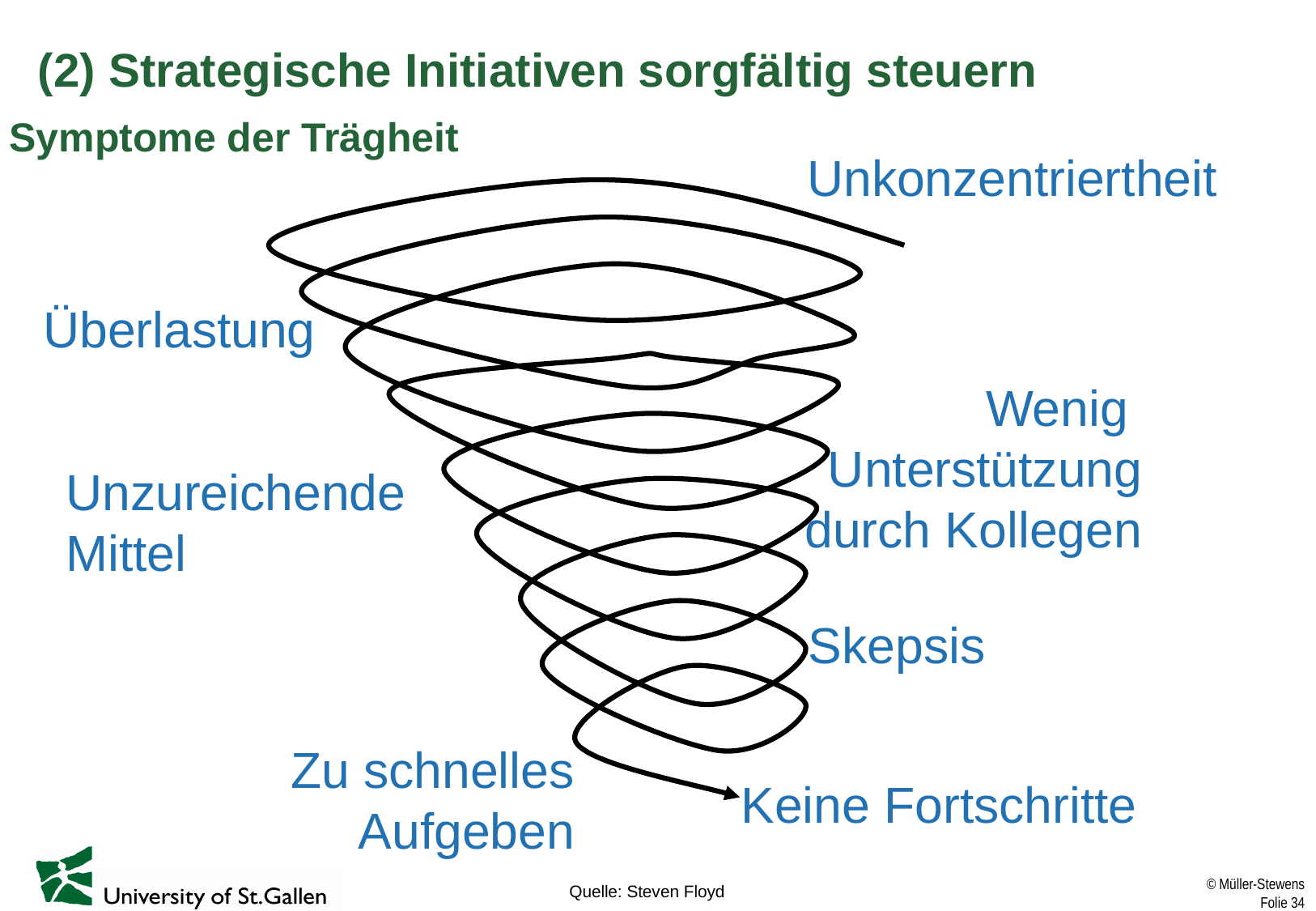

# (2) Strategische Initiativen sorgfältig steuern
Symptome der Trägheit
Unkonzentriertheit

Überlastung

Wenig
Unterstützung
durch Kollegen

Unzureichende
Mittel
Skepsis
Zu schnelles Aufgeben
Keine Fortschritte
Quelle: Steven Floyd